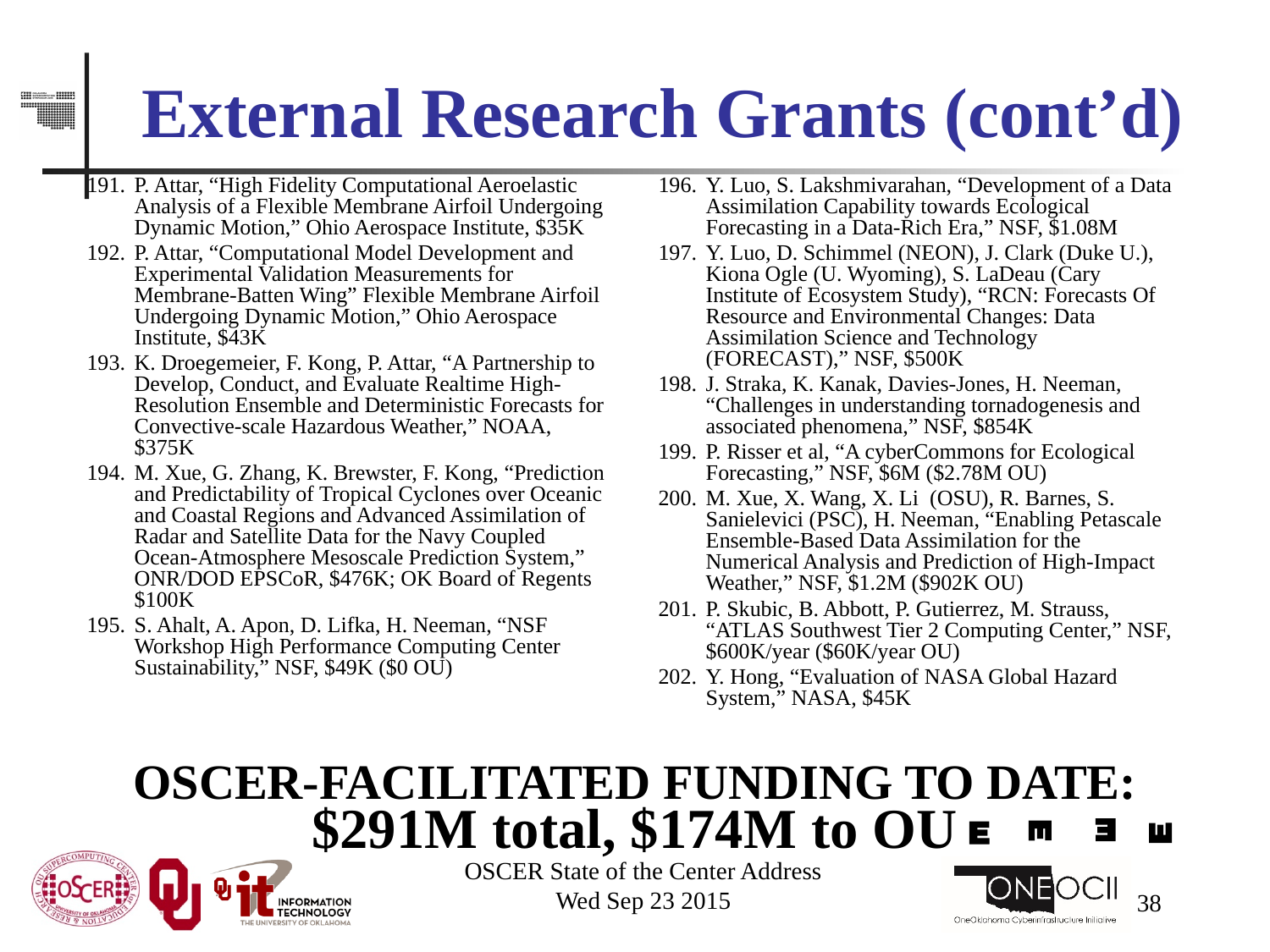

# External Research Grants (cont’d)
P. Attar, “High Fidelity Computational Aeroelastic Analysis of a Flexible Membrane Airfoil Undergoing Dynamic Motion,” Ohio Aerospace Institute, $35K
P. Attar, “Computational Model Development and Experimental Validation Measurements for Membrane-Batten Wing” Flexible Membrane Airfoil Undergoing Dynamic Motion,” Ohio Aerospace Institute, $43K
K. Droegemeier, F. Kong, P. Attar, “A Partnership to Develop, Conduct, and Evaluate Realtime High-Resolution Ensemble and Deterministic Forecasts for Convective-scale Hazardous Weather,” NOAA, $375K
M. Xue, G. Zhang, K. Brewster, F. Kong, “Prediction and Predictability of Tropical Cyclones over Oceanic and Coastal Regions and Advanced Assimilation of Radar and Satellite Data for the Navy Coupled Ocean-Atmosphere Mesoscale Prediction System,” ONR/DOD EPSCoR, $476K; OK Board of Regents $100K
S. Ahalt, A. Apon, D. Lifka, H. Neeman, “NSF Workshop High Performance Computing Center Sustainability,” NSF, $49K ($0 OU)
Y. Luo, S. Lakshmivarahan, “Development of a Data Assimilation Capability towards Ecological Forecasting in a Data-Rich Era,” NSF, $1.08M
Y. Luo, D. Schimmel (NEON), J. Clark (Duke U.), Kiona Ogle (U. Wyoming), S. LaDeau (Cary Institute of Ecosystem Study), “RCN: Forecasts Of Resource and Environmental Changes: Data Assimilation Science and Technology (FORECAST),” NSF, $500K
J. Straka, K. Kanak, Davies-Jones, H. Neeman, “Challenges in understanding tornadogenesis and associated phenomena,” NSF, $854K
P. Risser et al, “A cyberCommons for Ecological Forecasting,” NSF, $6M ($2.78M OU)
M. Xue, X. Wang, X. Li  (OSU), R. Barnes, S. Sanielevici (PSC), H. Neeman, “Enabling Petascale Ensemble-Based Data Assimilation for the Numerical Analysis and Prediction of High-Impact Weather,” NSF, $1.2M ($902K OU)
P. Skubic, B. Abbott, P. Gutierrez, M. Strauss, “ATLAS Southwest Tier 2 Computing Center,” NSF, $600K/year ($60K/year OU)
Y. Hong, “Evaluation of NASA Global Hazard System,” NASA, $45K
OSCER-FACILITATED FUNDING TO DATE:
$291M total, $174M to OU
E
E
E
E

OSCER State of the Center Address
Wed Sep 23 2015
38